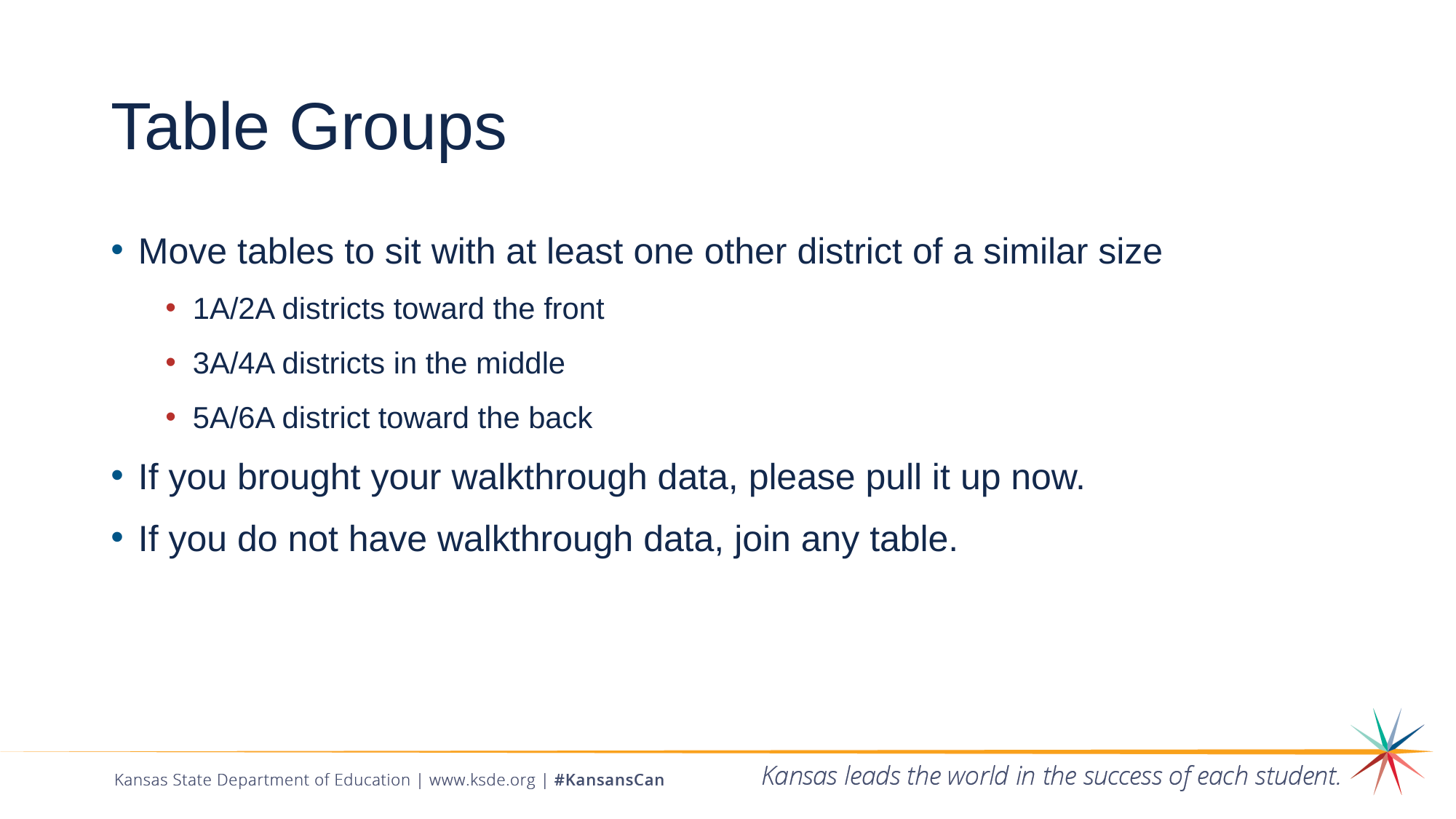

# Table Groups
Move tables to sit with at least one other district of a similar size
1A/2A districts toward the front
3A/4A districts in the middle
5A/6A district toward the back
If you brought your walkthrough data, please pull it up now.
If you do not have walkthrough data, join any table.